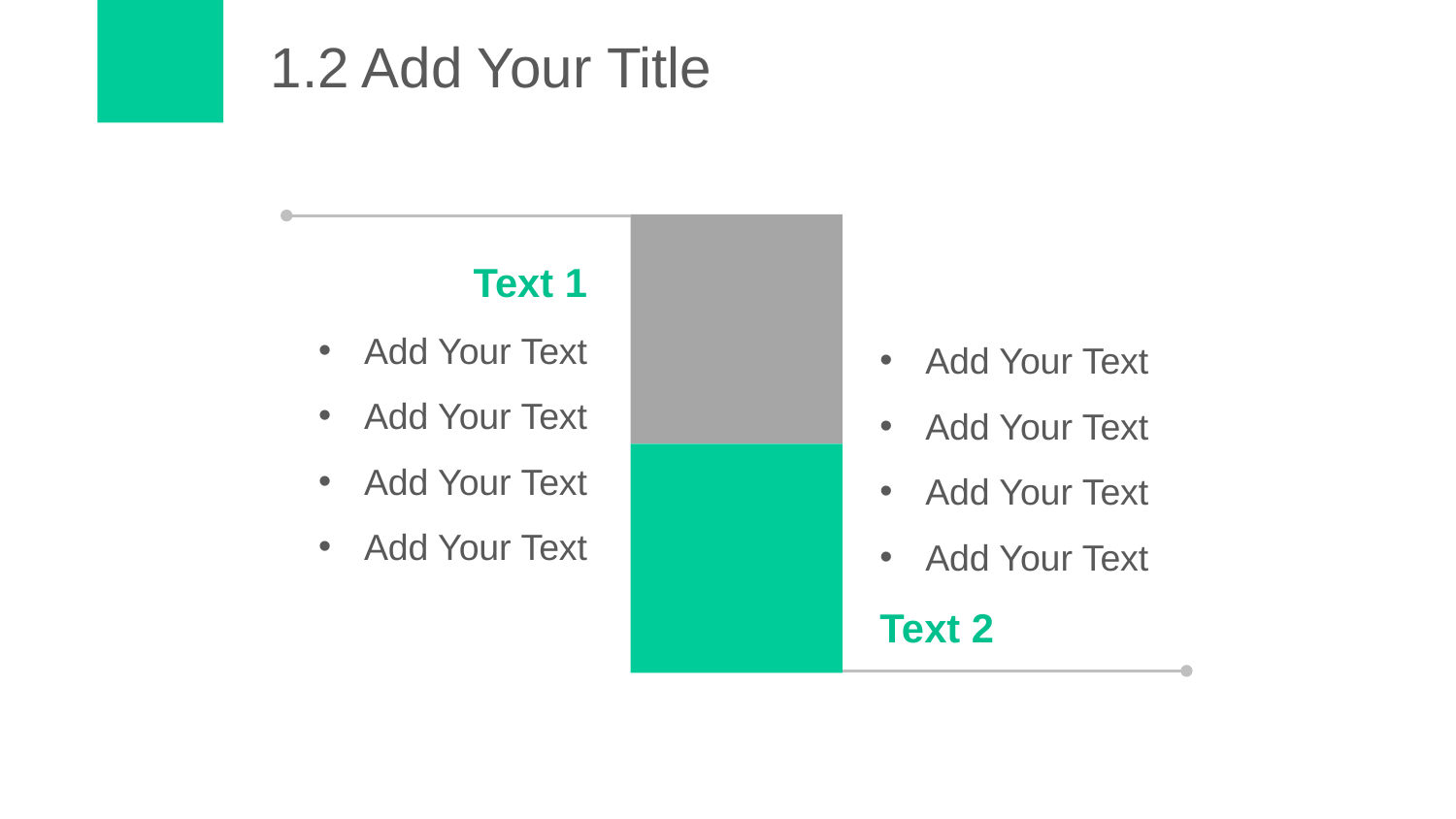

# 1.2 Add Your Title

Text 1
Add Your Text
Add Your Text
Add Your Text
Add Your Text
Add Your Text
Add Your Text
Add Your Text
Add Your Text
Text 2